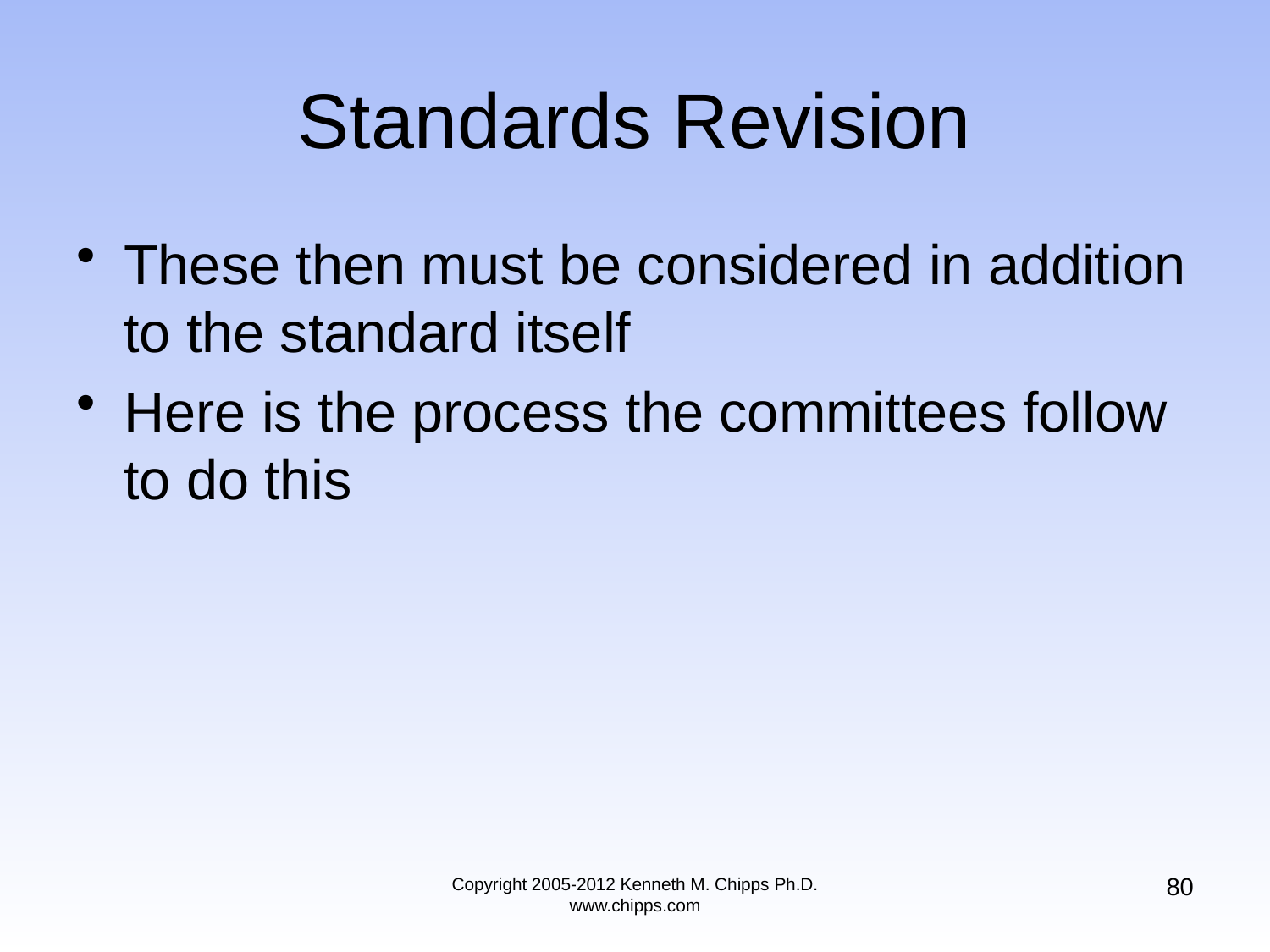

# Standards Revision
These then must be considered in addition to the standard itself
Here is the process the committees follow to do this
80
Copyright 2005-2012 Kenneth M. Chipps Ph.D. www.chipps.com